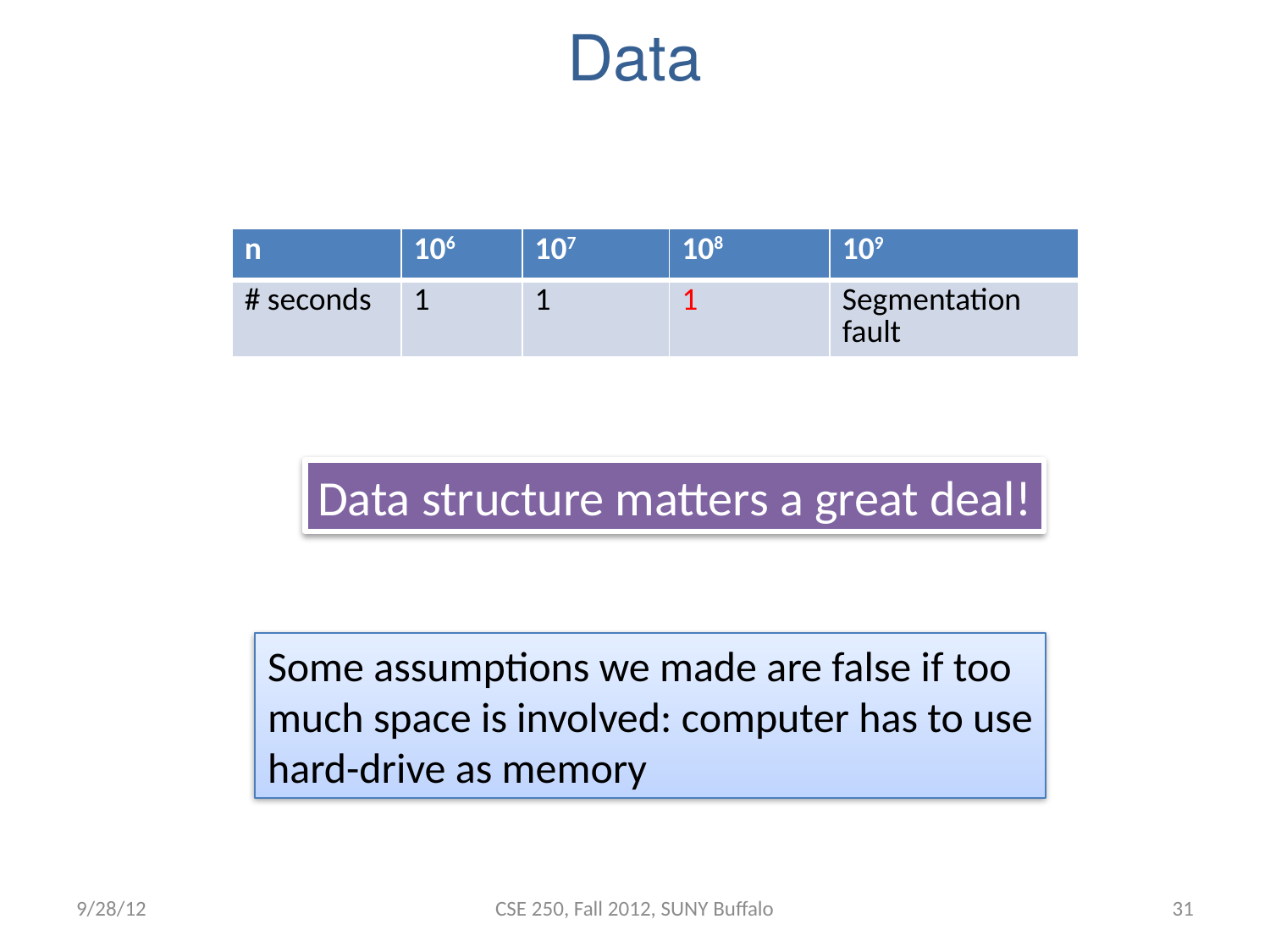

# Data
| n | 106 | 107 | 108 | 109 |
| --- | --- | --- | --- | --- |
| # seconds | 1 | 1 | 1 | Segmentation fault |
Data structure matters a great deal!
Some assumptions we made are false if too
much space is involved: computer has to use
hard-drive as memory
9/28/12
CSE 250, Fall 2012, SUNY Buffalo
31